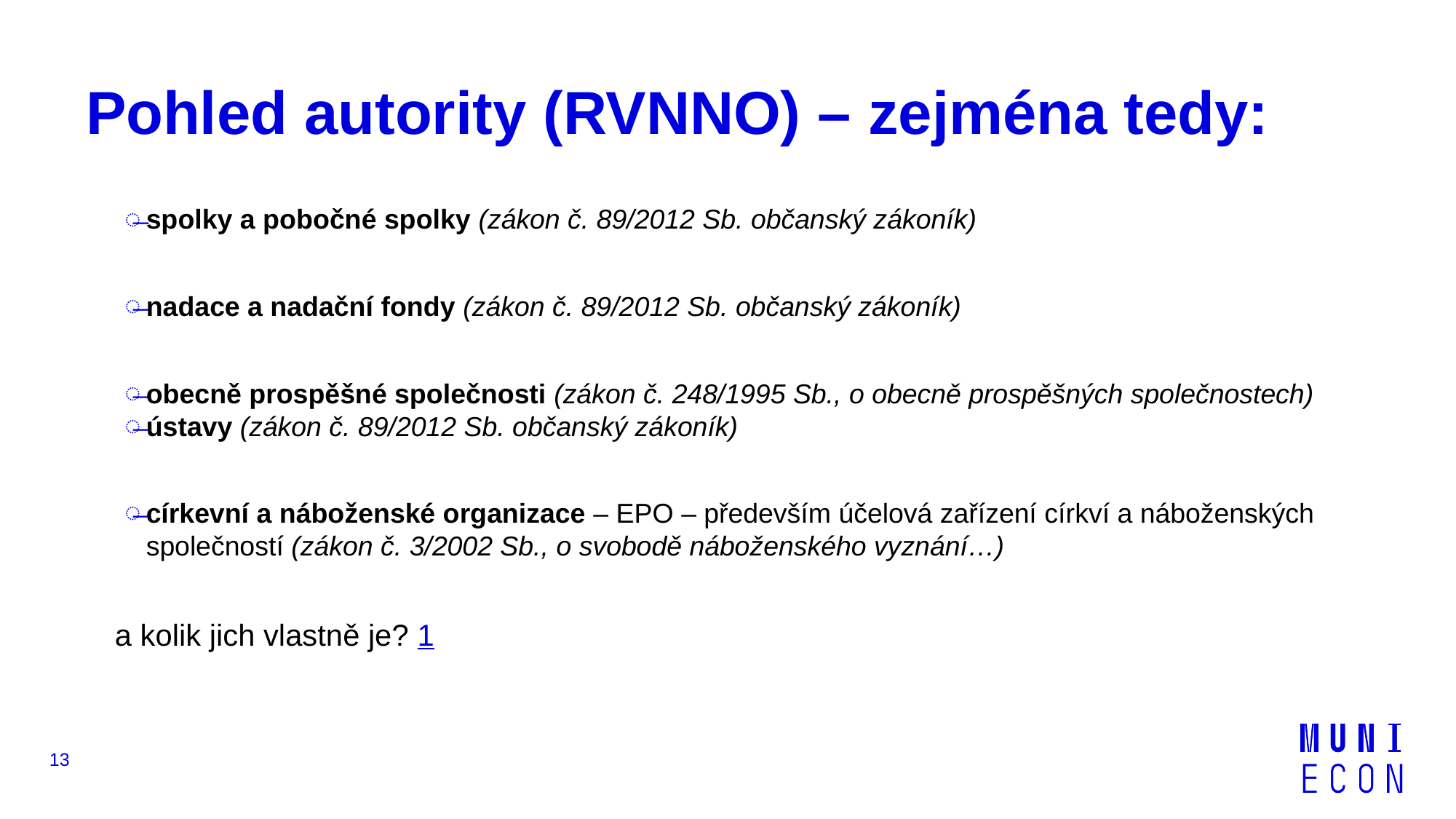

# Pohled autority (RVNNO) – zejména tedy:
spolky a pobočné spolky (zákon č. 89/2012 Sb. občanský zákoník)

nadace a nadační fondy (zákon č. 89/2012 Sb. občanský zákoník)

obecně prospěšné společnosti (zákon č. 248/1995 Sb., o obecně prospěšných společnostech)
ústavy (zákon č. 89/2012 Sb. občanský zákoník)

církevní a náboženské organizace – EPO – především účelová zařízení církví a náboženských společností (zákon č. 3/2002 Sb., o svobodě náboženského vyznání…)

a kolik jich vlastně je? 1

13